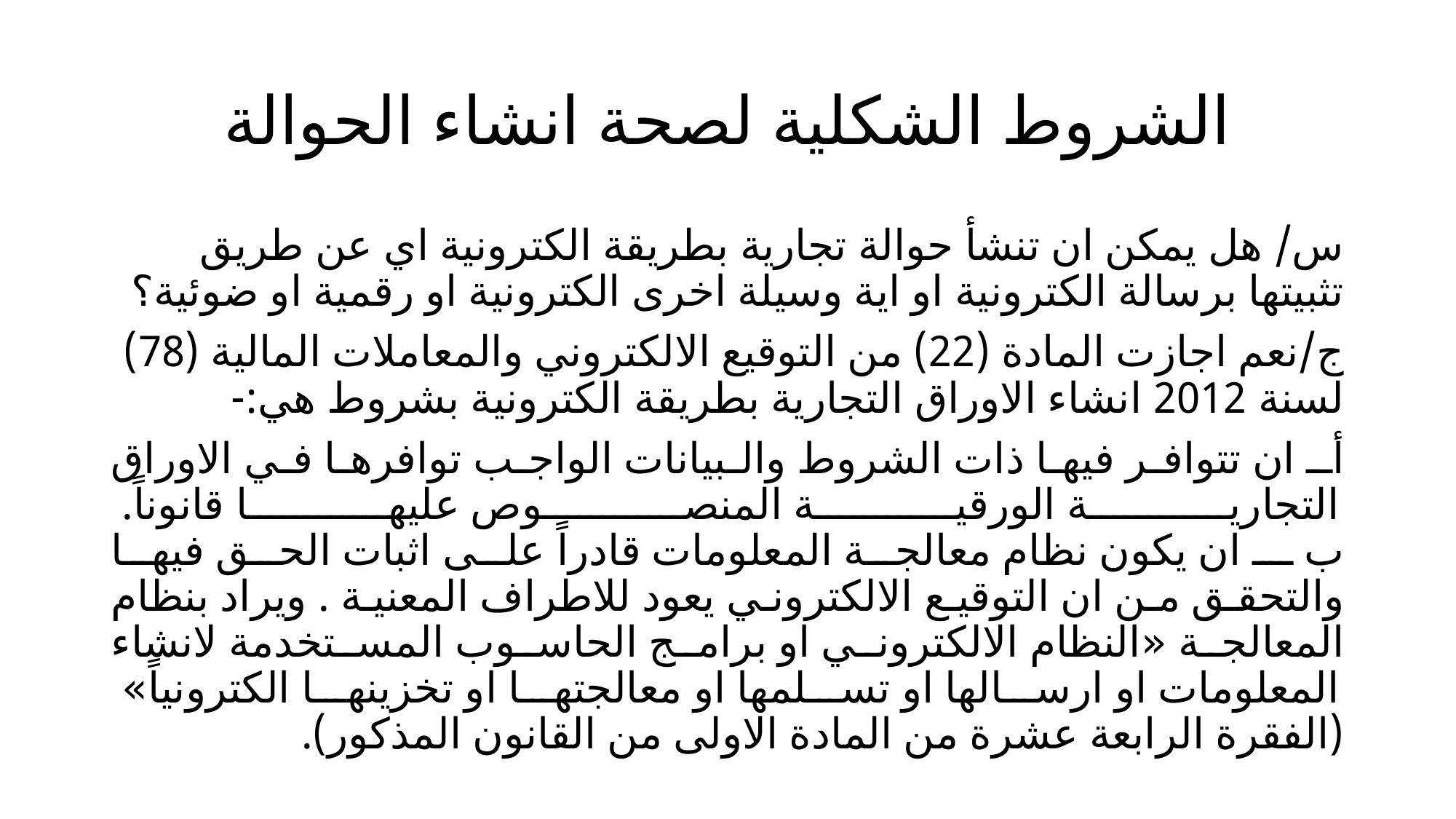

# الشروط الشكلية لصحة انشاء الحوالة
س/ هل يمكن ان تنشأ حوالة تجارية بطريقة الكترونية اي عن طريق تثبيتها برسالة الكترونية او اية وسيلة اخرى الكترونية او رقمية او ضوئية؟
ج/نعم اجازت المادة (22) من التوقيع الالكتروني والمعاملات المالية (78) لسنة 2012 انشاء الاوراق التجارية بطريقة الكترونية بشروط هي:-
أـ ان تتوافر فيها ذات الشروط والبيانات الواجب توافرها في الاوراق التجارية الورقية المنصوص عليها قانوناً.
ب ـ ان يكون نظام معالجة المعلومات قادراً على اثبات الحق فيها والتحقق من ان التوقيع الالكتروني يعود للاطراف المعنية . ويراد بنظام المعالجة «النظام الالكتروني او برامج الحاسوب المستخدمة لانشاء المعلومات او ارسالها او تسلمها او معالجتها او تخزينها الكترونياً»  (الفقرة الرابعة عشرة من المادة الاولى من القانون المذكور).